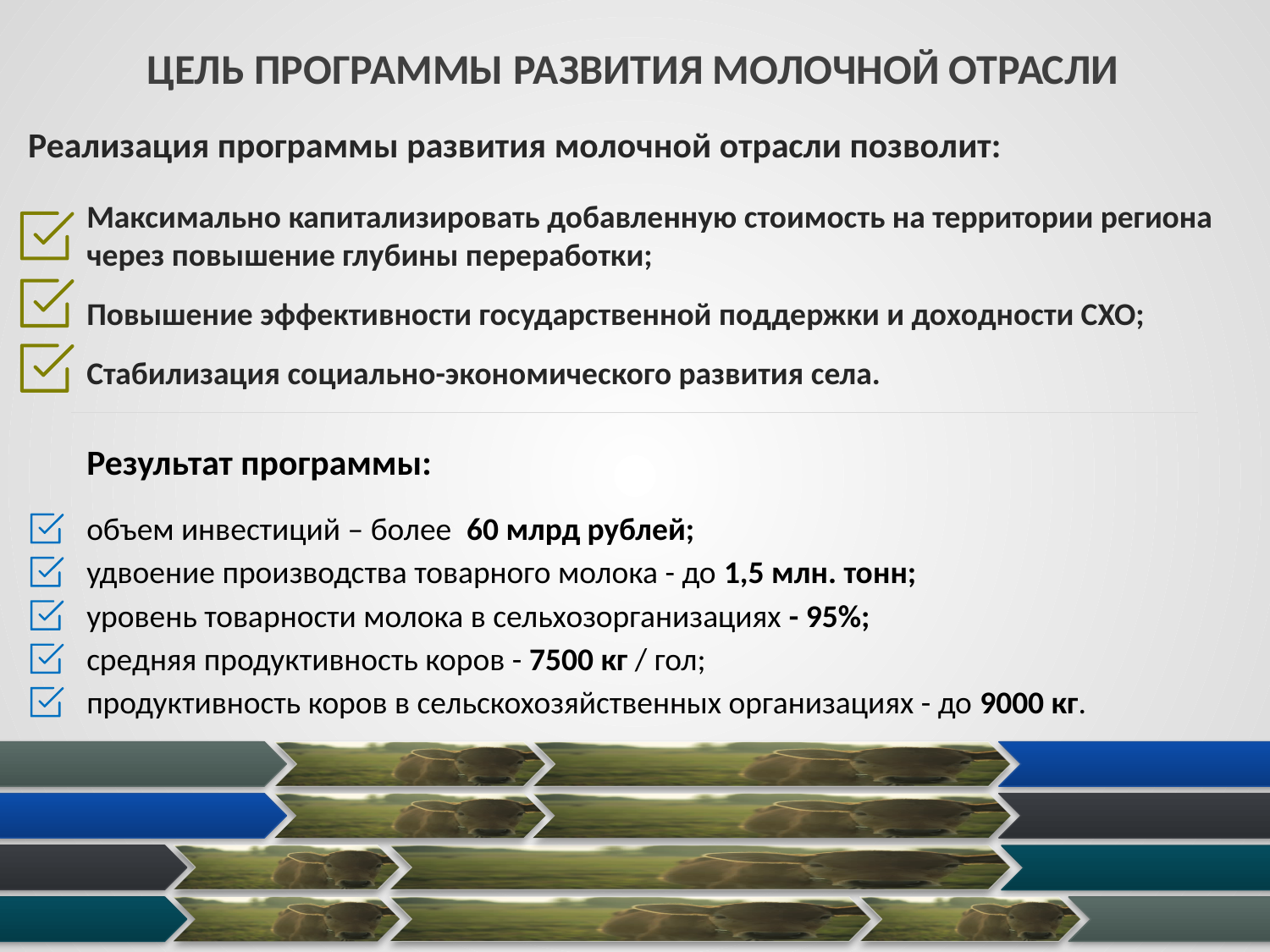

# ЦЕЛЬ ПРОГРАММЫ РАЗВИТИЯ МОЛОЧНОЙ ОТРАСЛИ
Реализация программы развития молочной отрасли позволит:
Максимально капитализировать добавленную стоимость на территории региона через повышение глубины переработки;
Повышение эффективности государственной поддержки и доходности СХО;
Стабилизация социально-экономического развития села.

Результат программы:
объем инвестиций – более  60 млрд рублей;
удвоение производства товарного молока - до 1,5 млн. тонн;
уровень товарности молока в сельхозорганизациях - 95%;
средняя продуктивность коров - 7500 кг / гол;
продуктивность коров в сельскохозяйственных организациях - до 9000 кг.